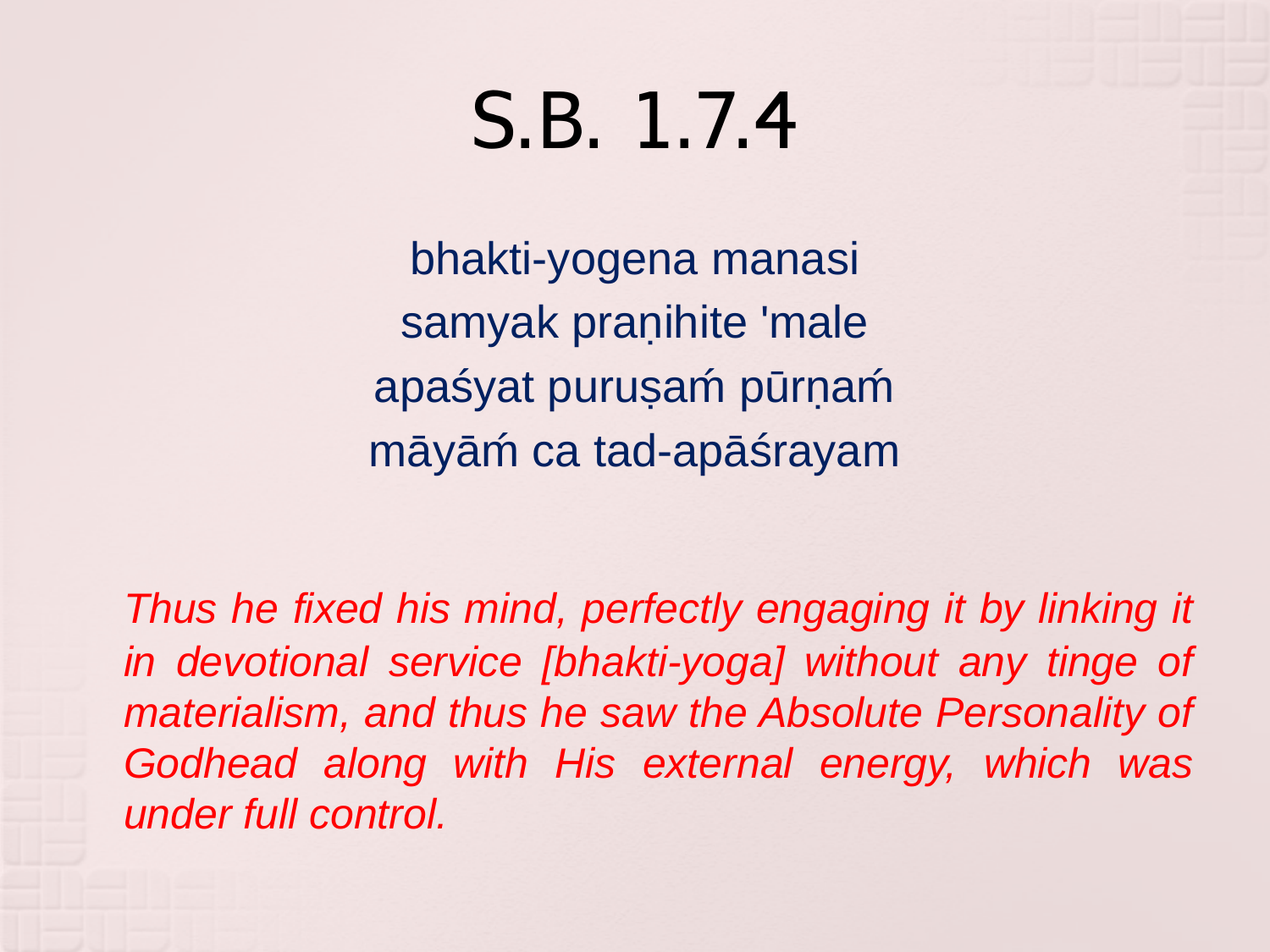

# S.B. 1.7.4
bhakti-yogena manasi
samyak praṇihite 'male
apaśyat puruṣaḿ pūrṇaḿ
māyāḿ ca tad-apāśrayam

	Thus he fixed his mind, perfectly engaging it by linking it in devotional service [bhakti-yoga] without any tinge of materialism, and thus he saw the Absolute Personality of Godhead along with His external energy, which was under full control.